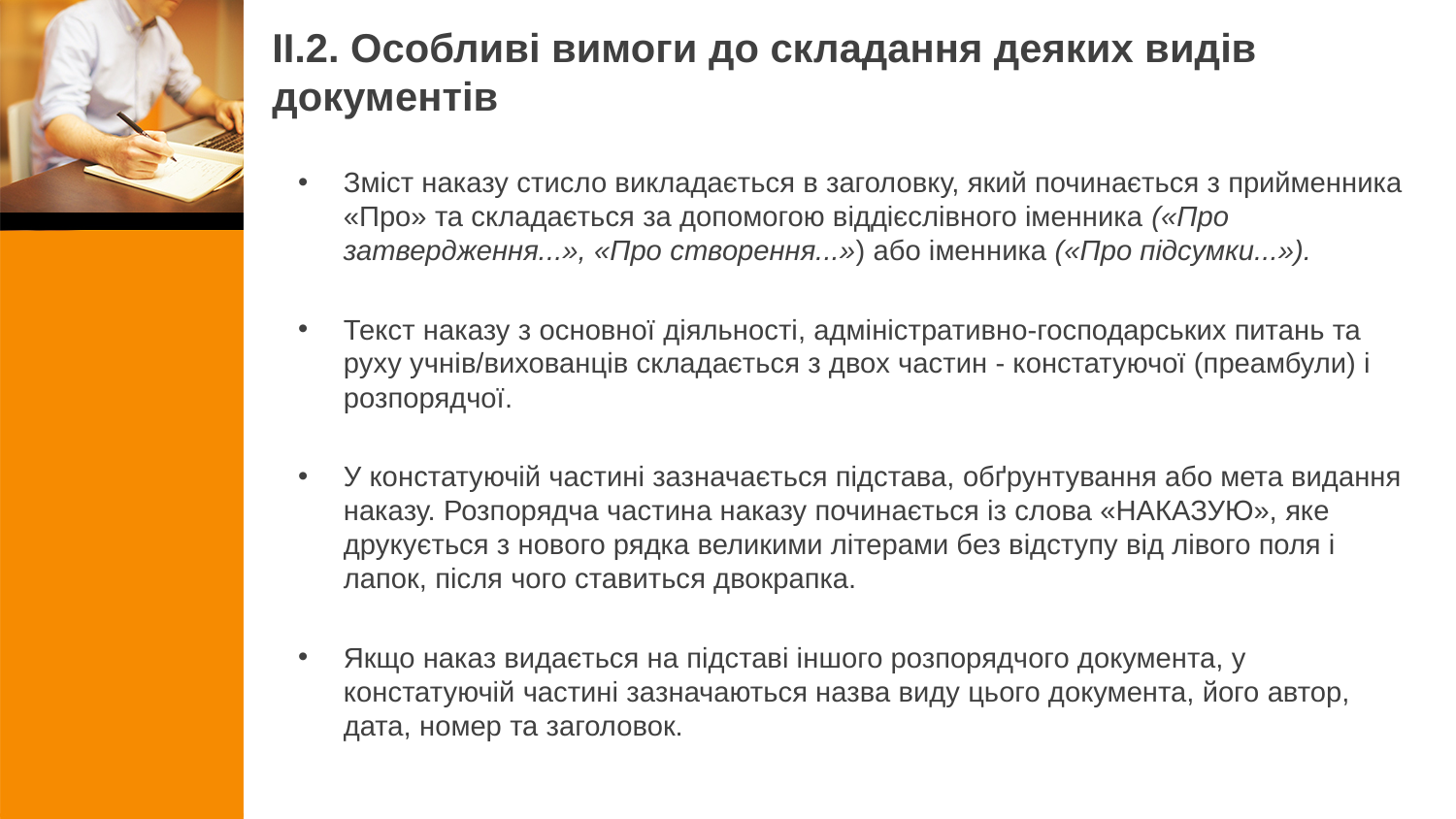

# ІІ.2. Особливі вимоги до складання деяких видів документів
Зміст наказу стисло викладається в заголовку, який починається з прийменника «Про» та складається за допомогою віддієслівного іменника («Про затвердження...», «Про створення...») або іменника («Про підсумки...»).

Текст наказу з основної діяльності, адміністративно-господарських питань та руху учнів/вихованців складається з двох частин - констатуючої (преамбули) і розпорядчої.

У констатуючій частині зазначається підстава, обґрунтування або мета видання наказу. Розпорядча частина наказу починається із слова «НАКАЗУЮ», яке друкується з нового рядка великими літерами без відступу від лівого поля і лапок, після чого ставиться двокрапка.

Якщо наказ видається на підставі іншого розпорядчого документа, у констатуючій частині зазначаються назва виду цього документа, його автор, дата, номер та заголовок.